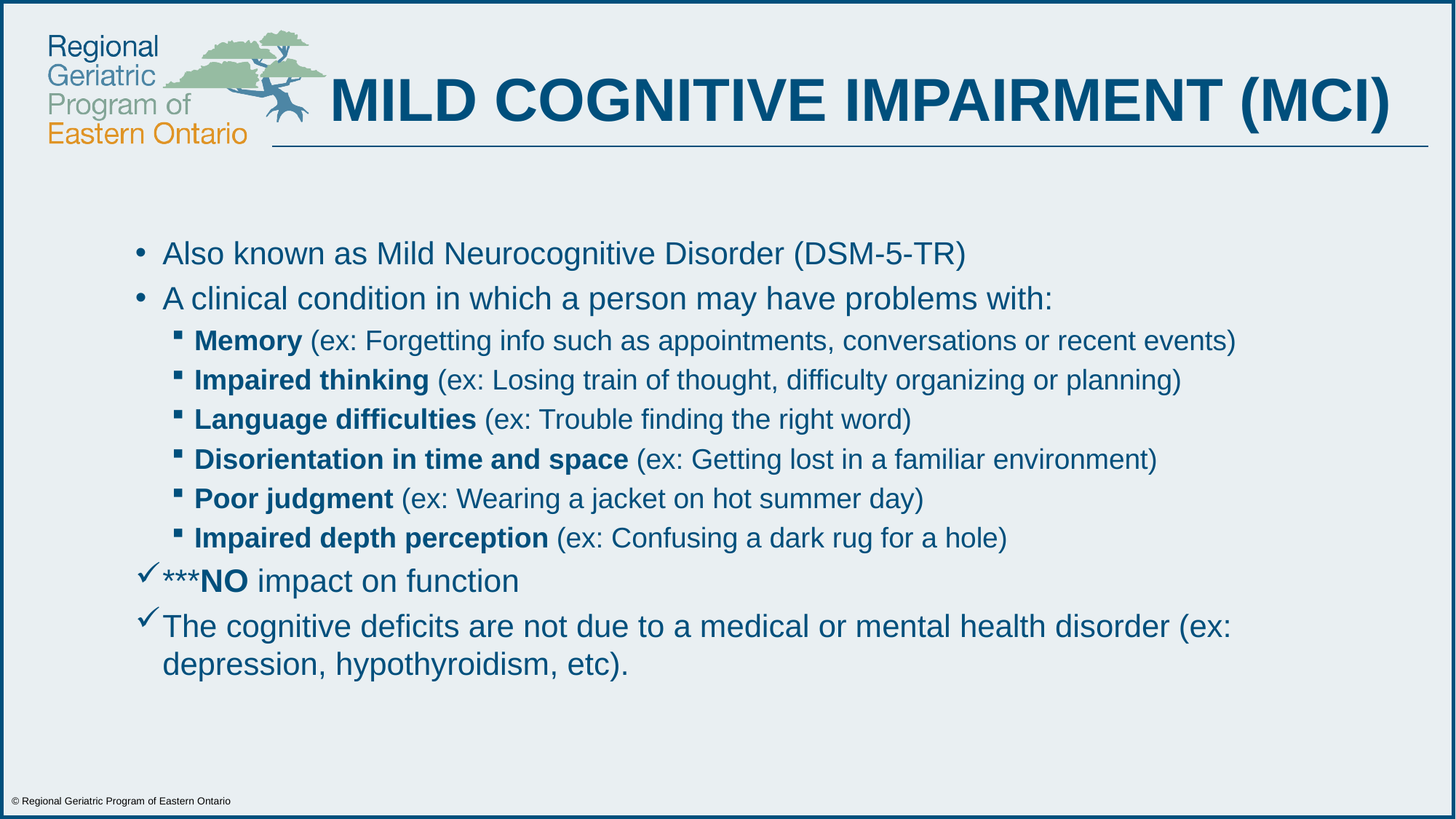

MILD COGNITIVE IMPAIRMENT (MCI)
Also known as Mild Neurocognitive Disorder (DSM-5-TR)
A clinical condition in which a person may have problems with:
Memory (ex: Forgetting info such as appointments, conversations or recent events)
Impaired thinking (ex: Losing train of thought, difficulty organizing or planning)
Language difficulties (ex: Trouble finding the right word)
Disorientation in time and space (ex: Getting lost in a familiar environment)
Poor judgment (ex: Wearing a jacket on hot summer day)
Impaired depth perception (ex: Confusing a dark rug for a hole)
***NO impact on function
The cognitive deficits are not due to a medical or mental health disorder (ex: depression, hypothyroidism, etc).